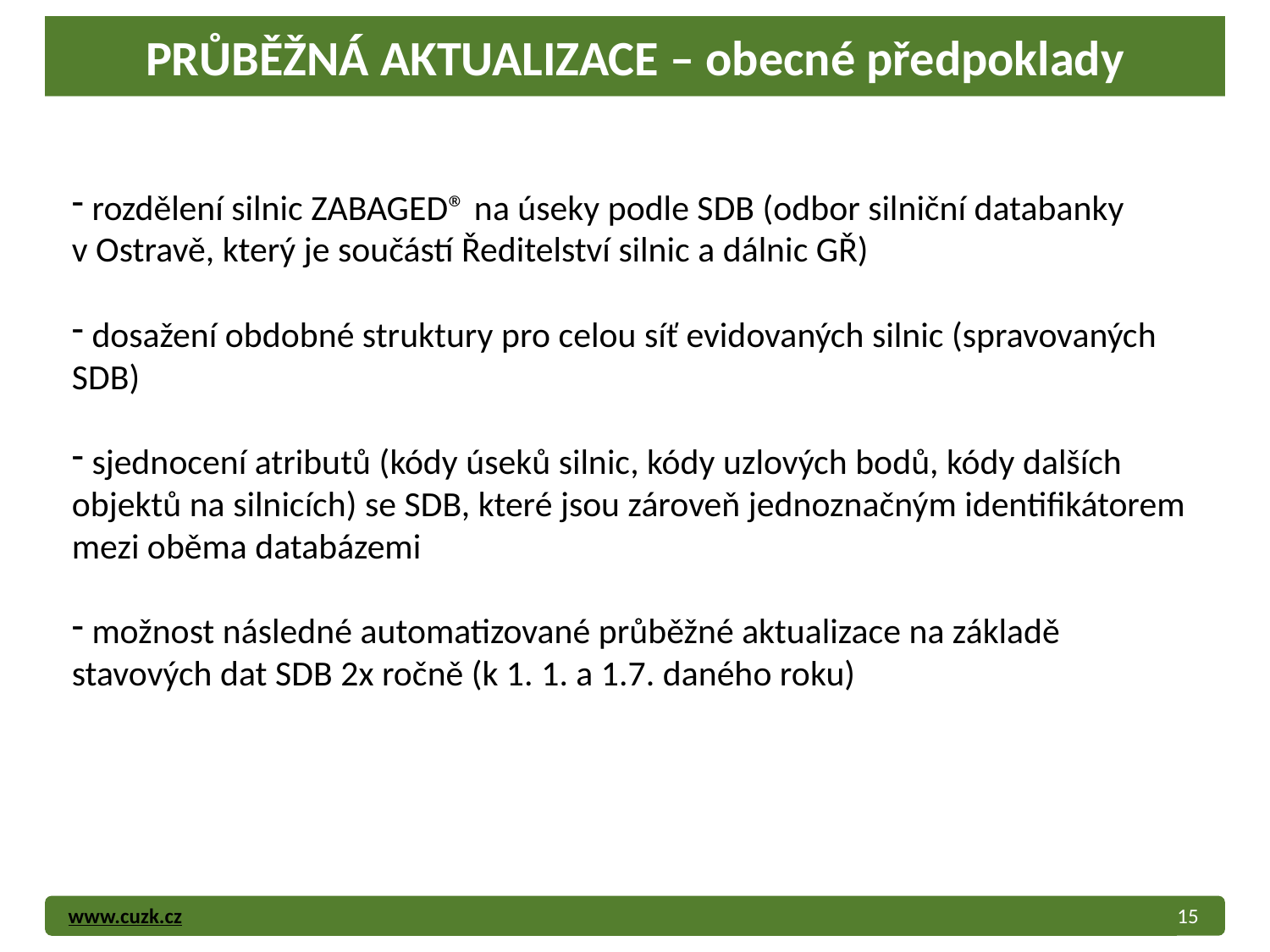

# PRŮBĚŽNÁ AKTUALIZACE – obecné předpoklady
 rozdělení silnic ZABAGED® na úseky podle SDB (odbor silniční databanky v Ostravě, který je součástí Ředitelství silnic a dálnic GŘ)

 dosažení obdobné struktury pro celou síť evidovaných silnic (spravovaných SDB)

 sjednocení atributů (kódy úseků silnic, kódy uzlových bodů, kódy dalších objektů na silnicích) se SDB, které jsou zároveň jednoznačným identifikátorem mezi oběma databázemi

 možnost následné automatizované průběžné aktualizace na základě stavových dat SDB 2x ročně (k 1. 1. a 1.7. daného roku)
15